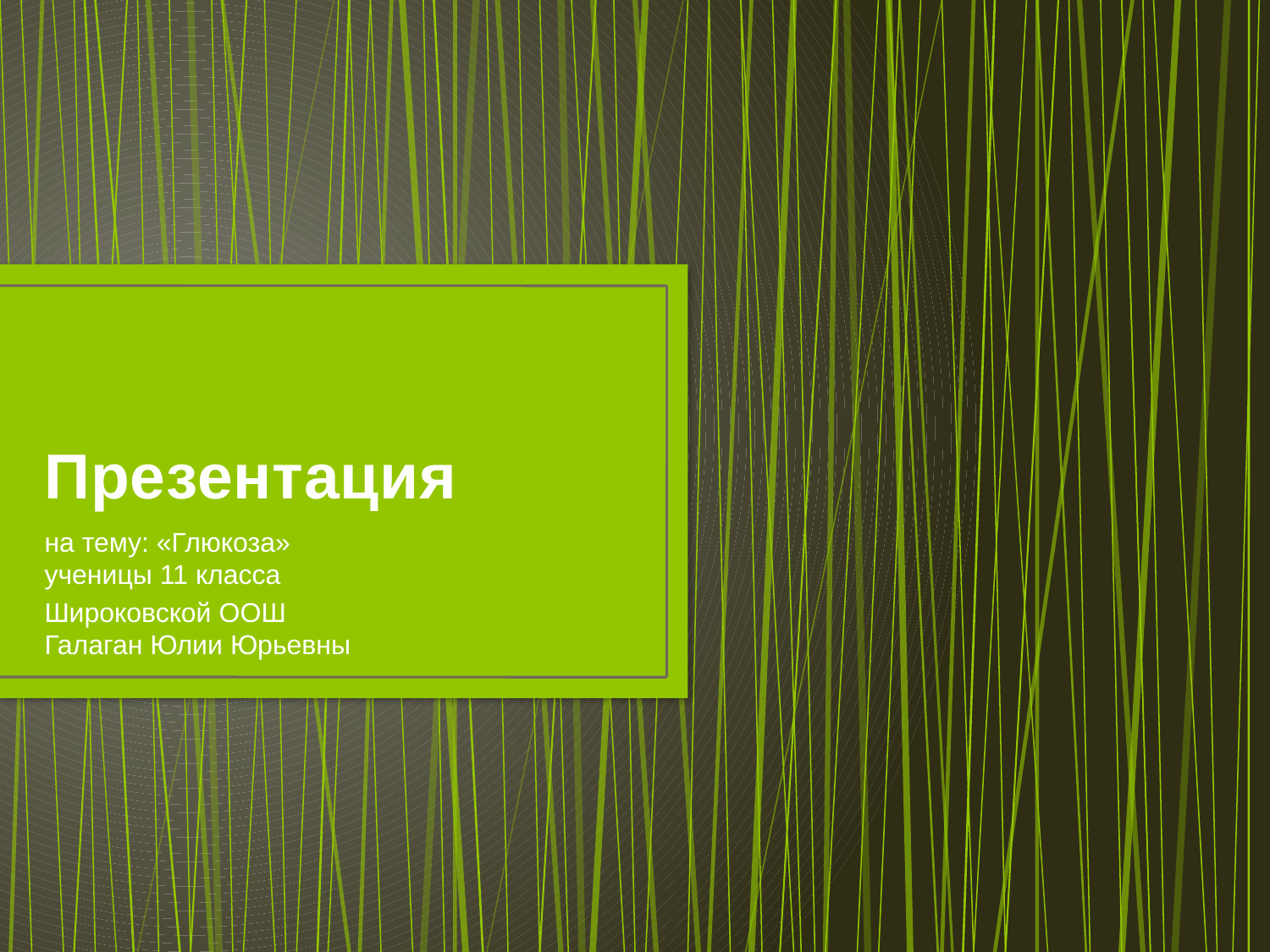

# Презентация
на тему: «Глюкоза»
ученицы 11 класса
Широковской ООШ
Галаган Юлии Юрьевны